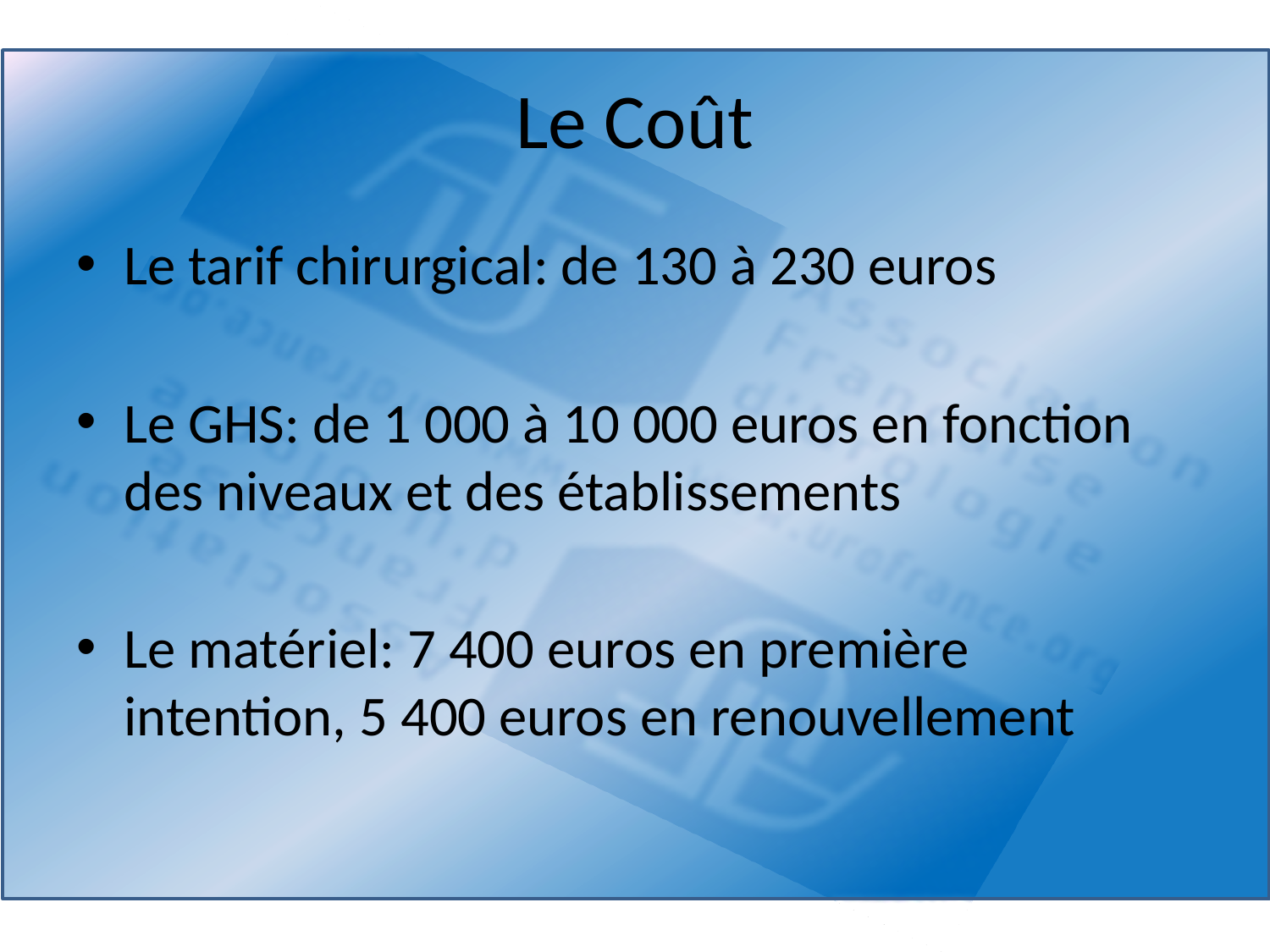

# Le Coût
Le tarif chirurgical: de 130 à 230 euros

Le GHS: de 1 000 à 10 000 euros en fonction des niveaux et des établissements

Le matériel: 7 400 euros en première intention, 5 400 euros en renouvellement